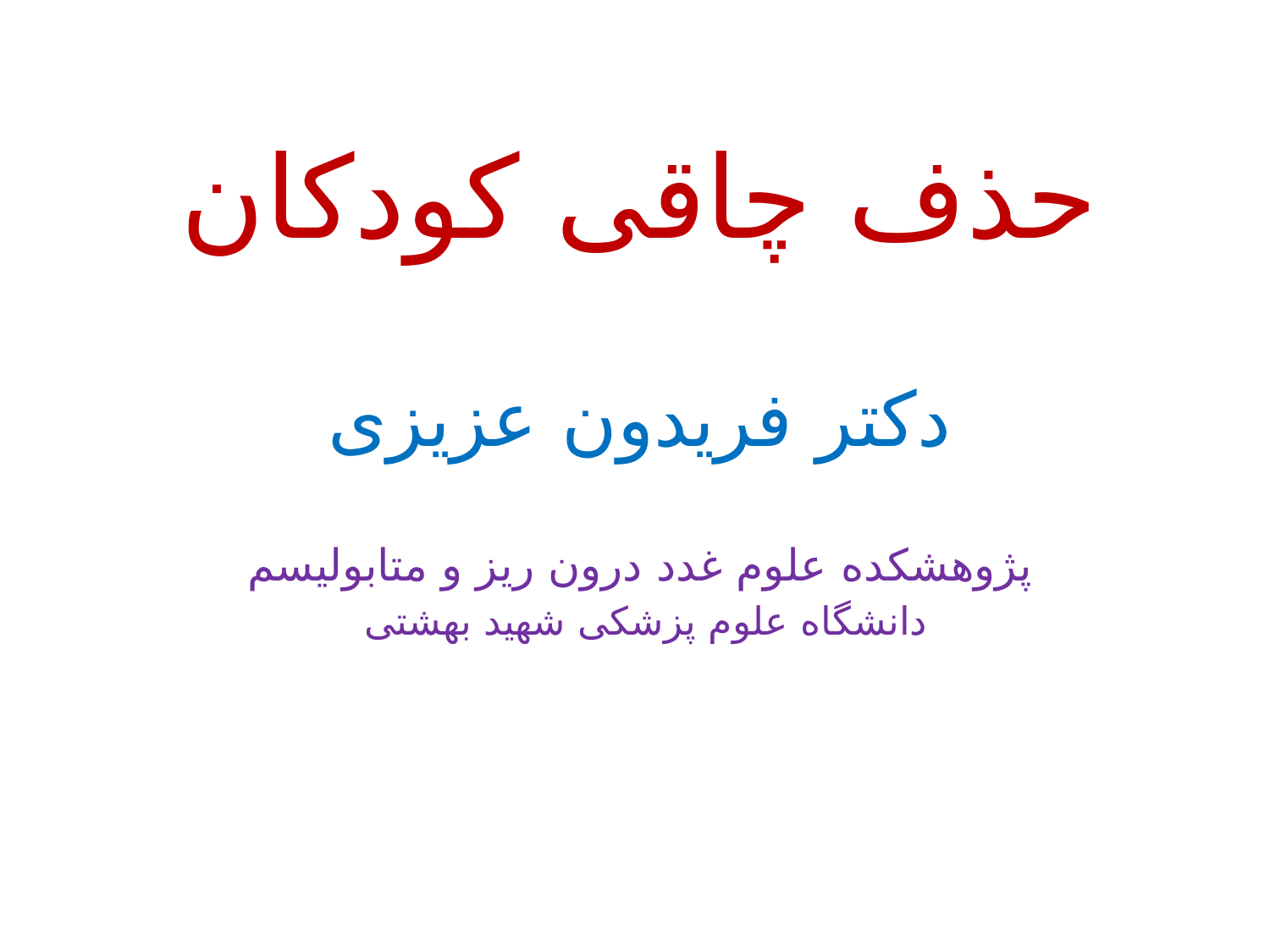

حذف چاقی کودکان

دکتر فریدون عزیزی

پژوهشکده علوم غدد درون ریز و متابولیسم
دانشگاه علوم پزشکی شهید بهشتی